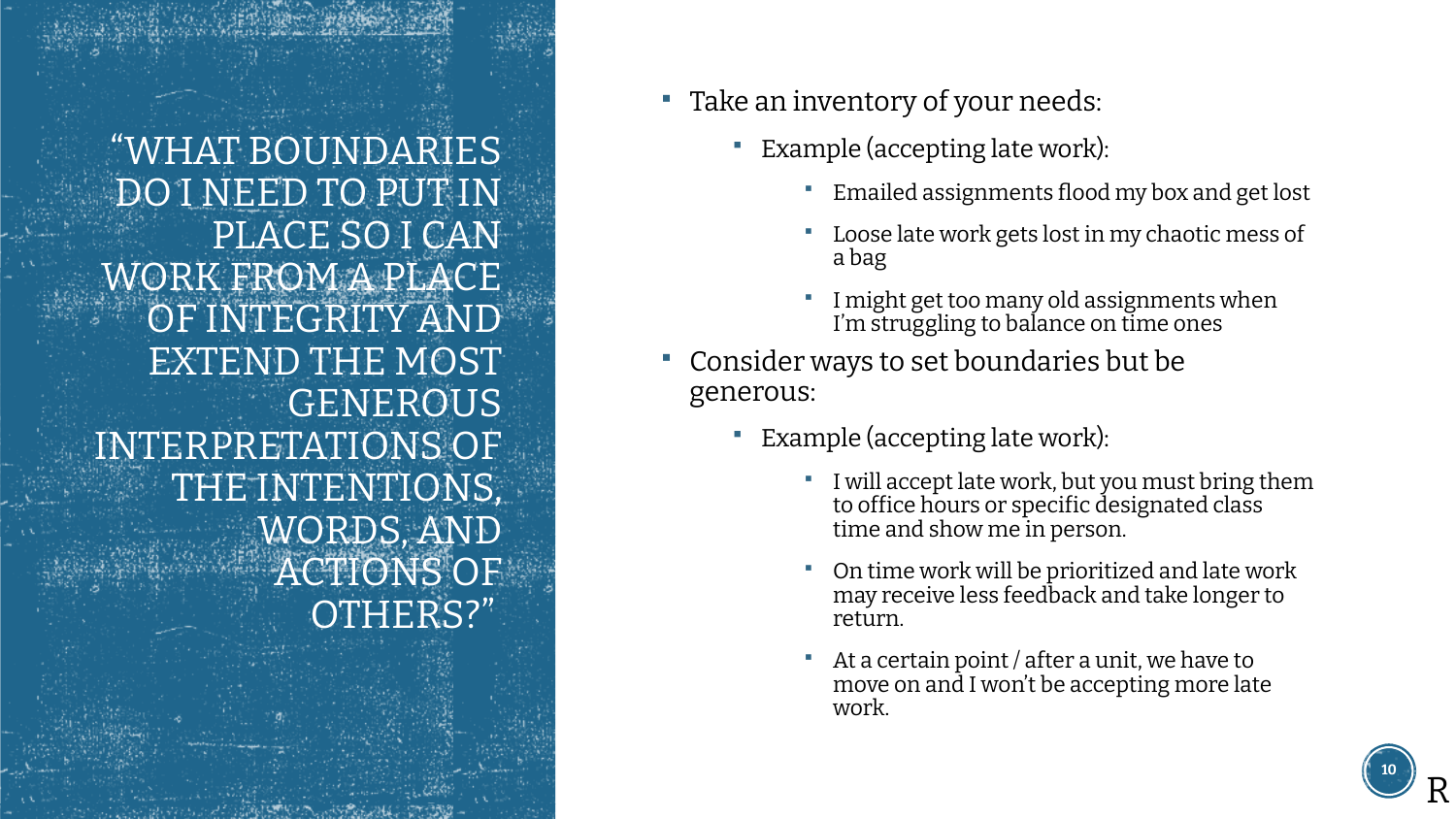

Take an inventory of your needs:
Example (accepting late work):
Emailed assignments flood my box and get lost
Loose late work gets lost in my chaotic mess of a bag
I might get too many old assignments when I’m struggling to balance on time ones
Consider ways to set boundaries but be generous:
Example (accepting late work):
I will accept late work, but you must bring them to office hours or specific designated class time and show me in person.
On time work will be prioritized and late work may receive less feedback and take longer to return.
At a certain point / after a unit, we have to move on and I won’t be accepting more late work.
# “What boundaries do I need to put in place so I can work from a place of integrity and extend the most generous interpretations of the intentions, words, and actions of others?”

10
R